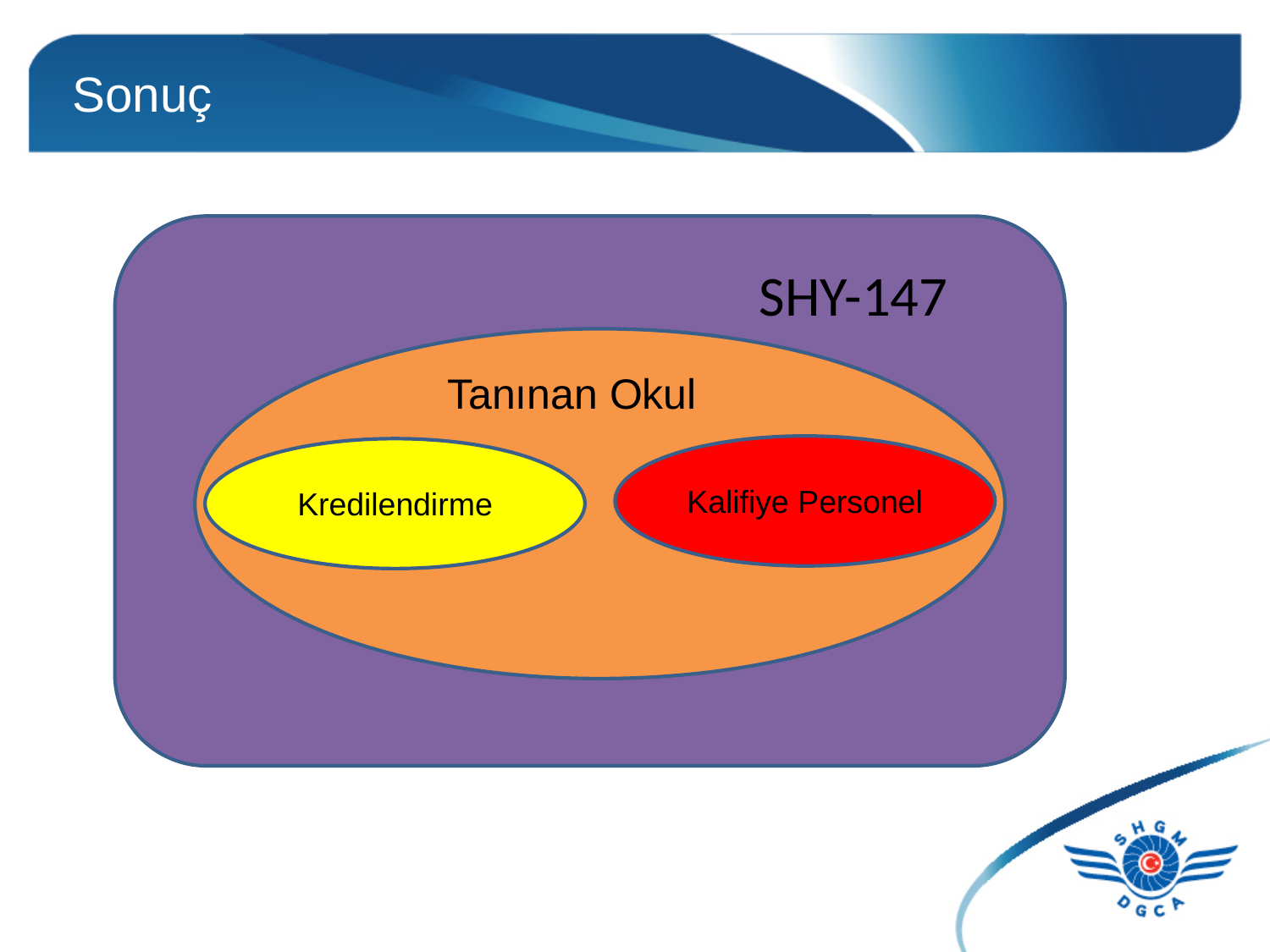

# Sonuç

SHY-147

Tanınan Okul
Kalifiye Personel
Kredilendirme